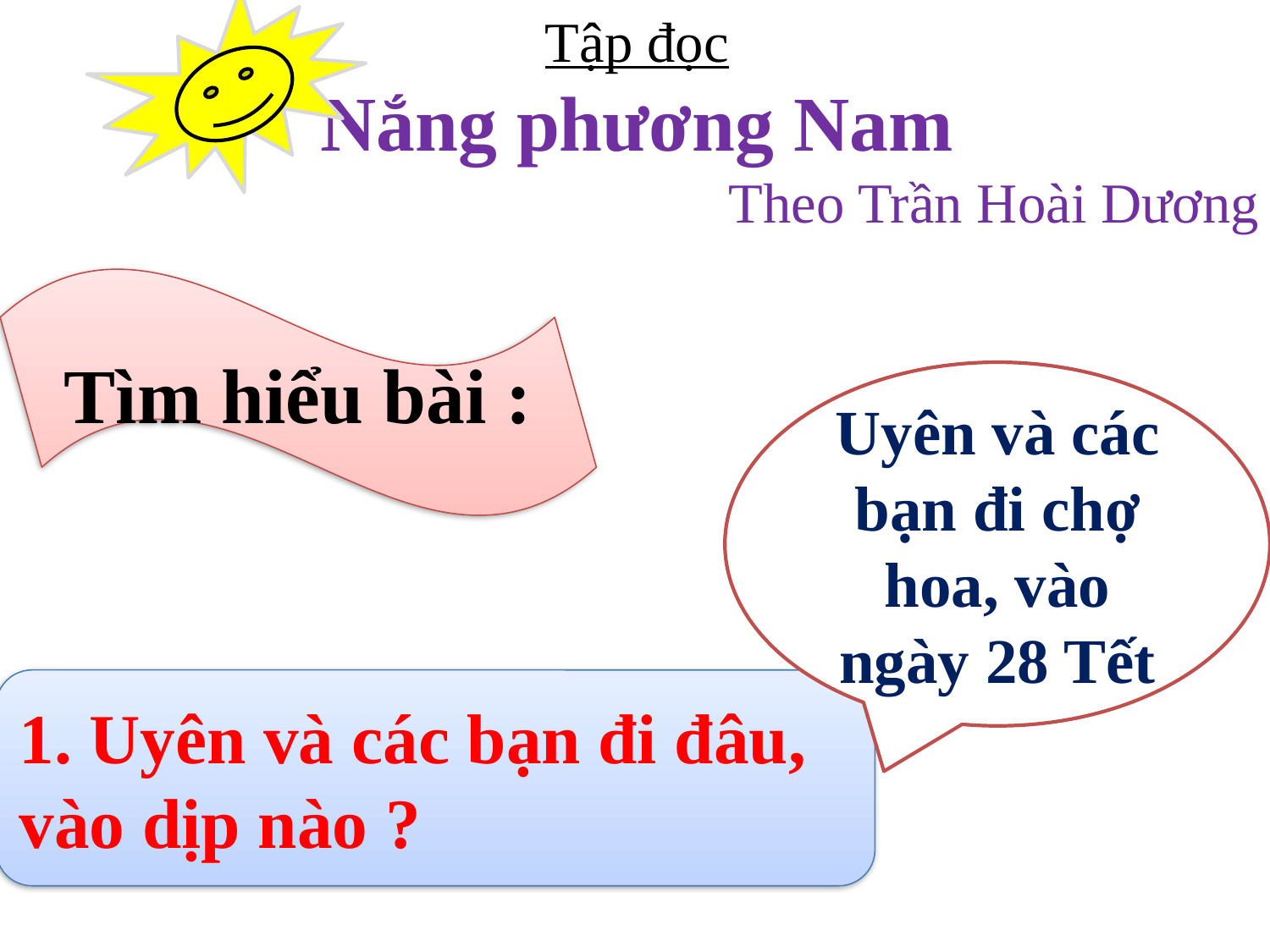

Tập đọc
Nắng phương Nam
Theo Trần Hoài Dương

#

Tìm hiểu bài :
Uyên và các bạn đi chợ hoa, vào ngày 28 Tết
1. Uyên và các bạn đi đâu, vào dịp nào ?